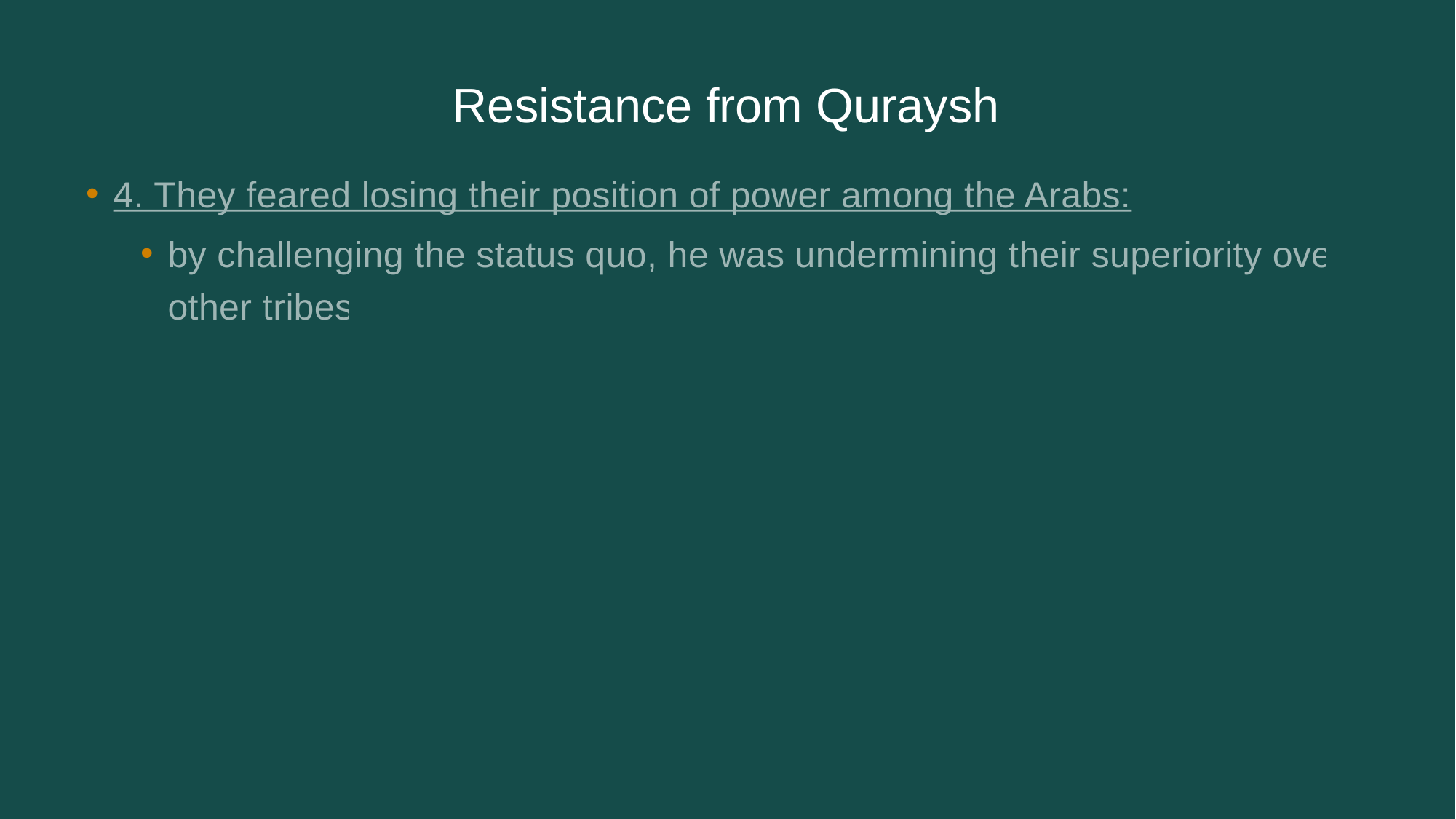

# Resistance from Quraysh
4. They feared losing their position of power among the Arabs:
by challenging the status quo, he was undermining their superiority over other tribes